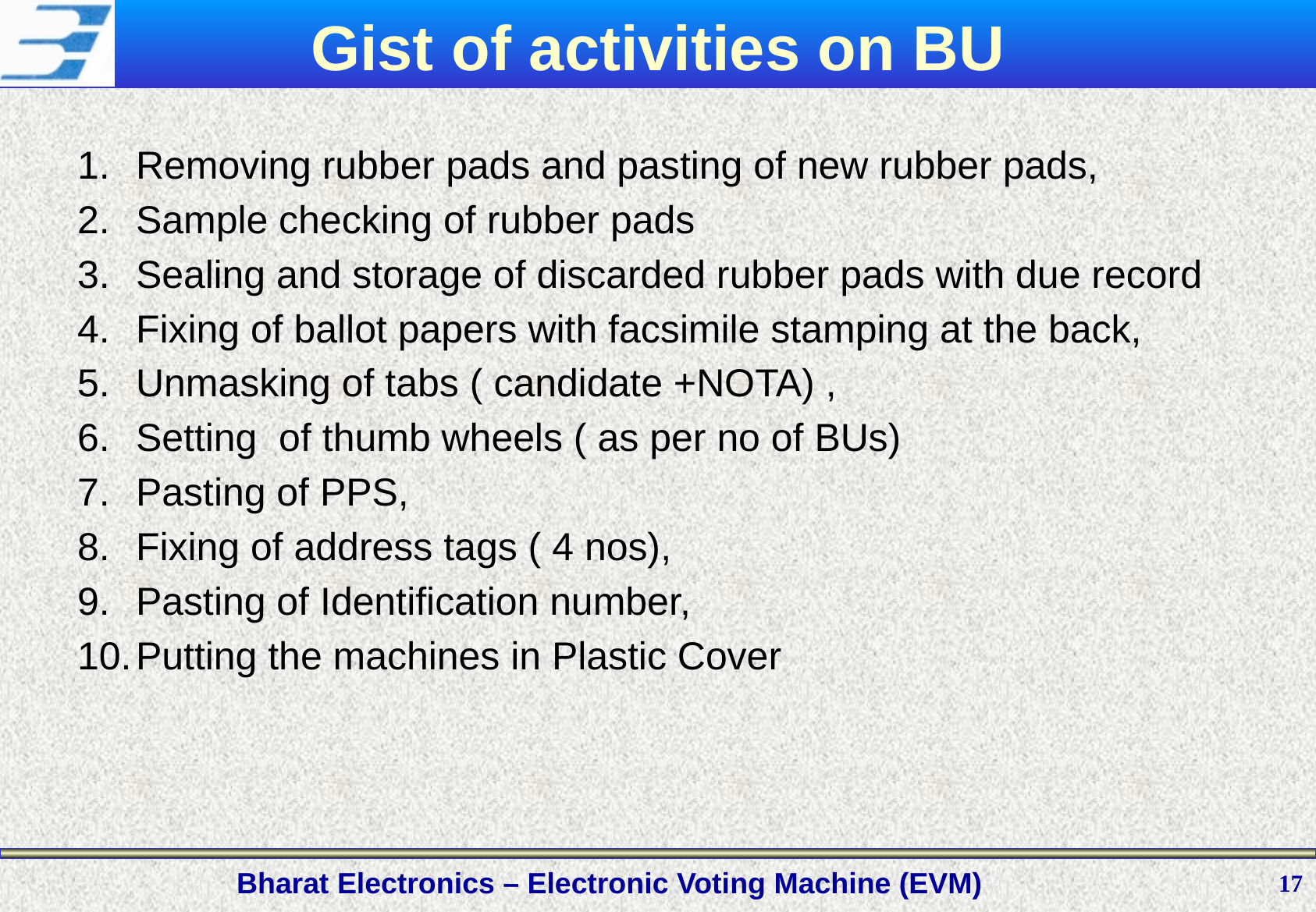

# Gist of activities on BU
Removing rubber pads and pasting of new rubber pads,
Sample checking of rubber pads
Sealing and storage of discarded rubber pads with due record
Fixing of ballot papers with facsimile stamping at the back,
Unmasking of tabs ( candidate +NOTA) ,
Setting  of thumb wheels ( as per no of BUs)
Pasting of PPS,
Fixing of address tags ( 4 nos),
Pasting of Identification number,
Putting the machines in Plastic Cover